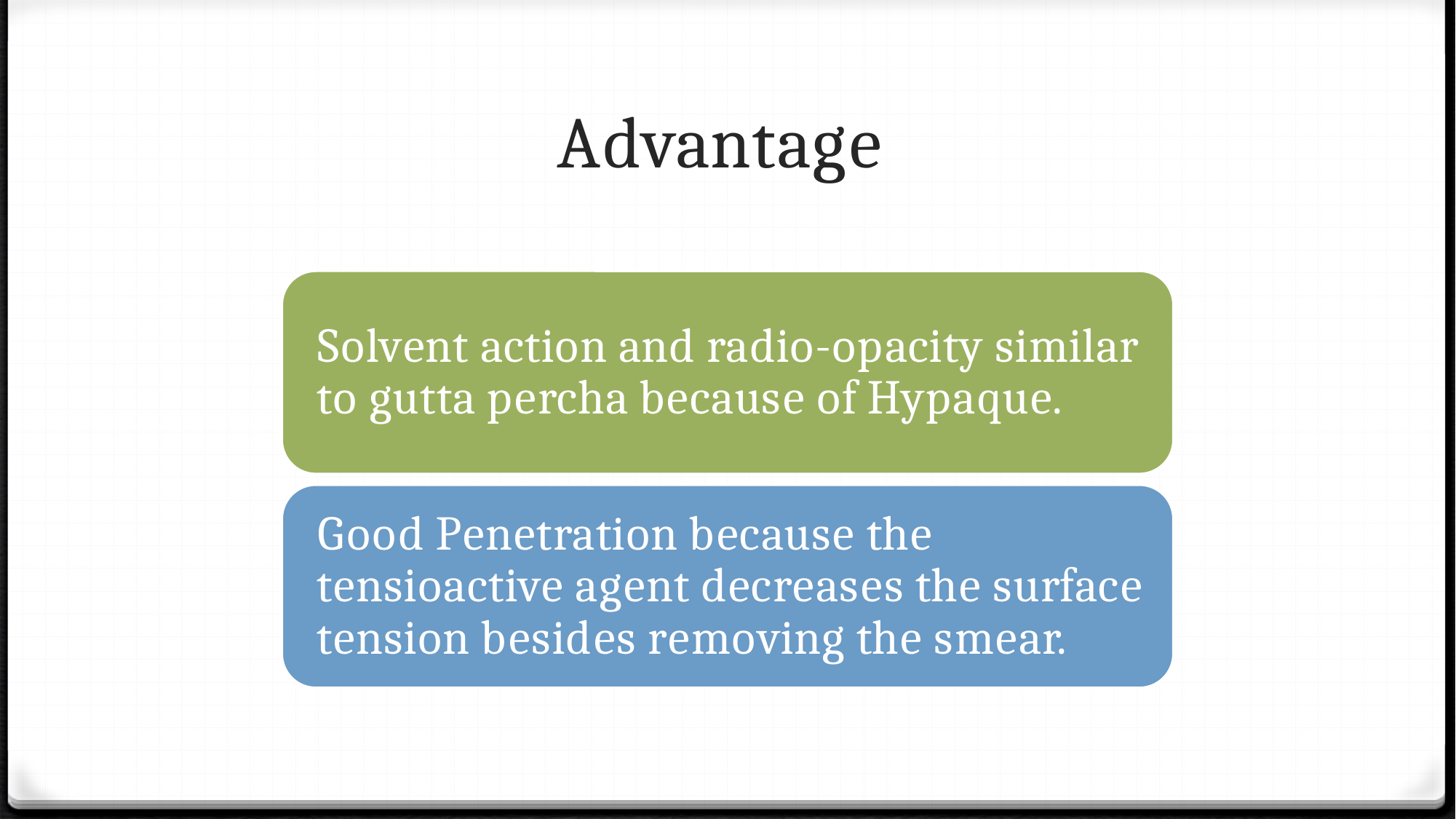

# Advantage
Solvent action and radio-opacity similar to gutta percha because of Hypaque.
Good Penetration because the tensioactive agent decreases the surface tension besides removing the smear.